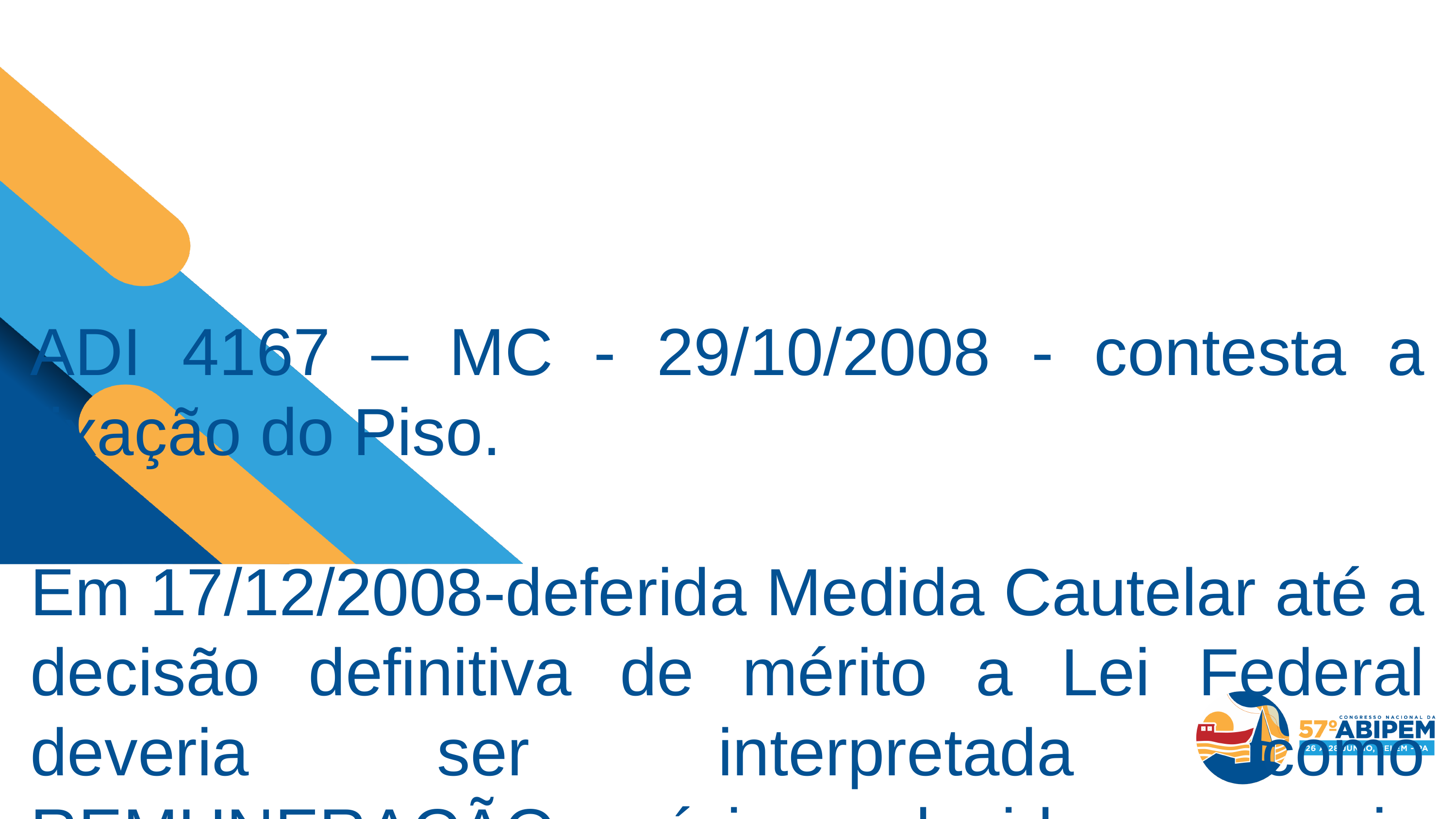

ADI 4167 – MC - 29/10/2008 - contesta a fixação do Piso.
Em 17/12/2008-deferida Medida Cautelar até a decisão definitiva de mérito a Lei Federal deveria ser interpretada como REMUNERAÇÃO mínima devida, ou seja básico + gratificações + adicionais.